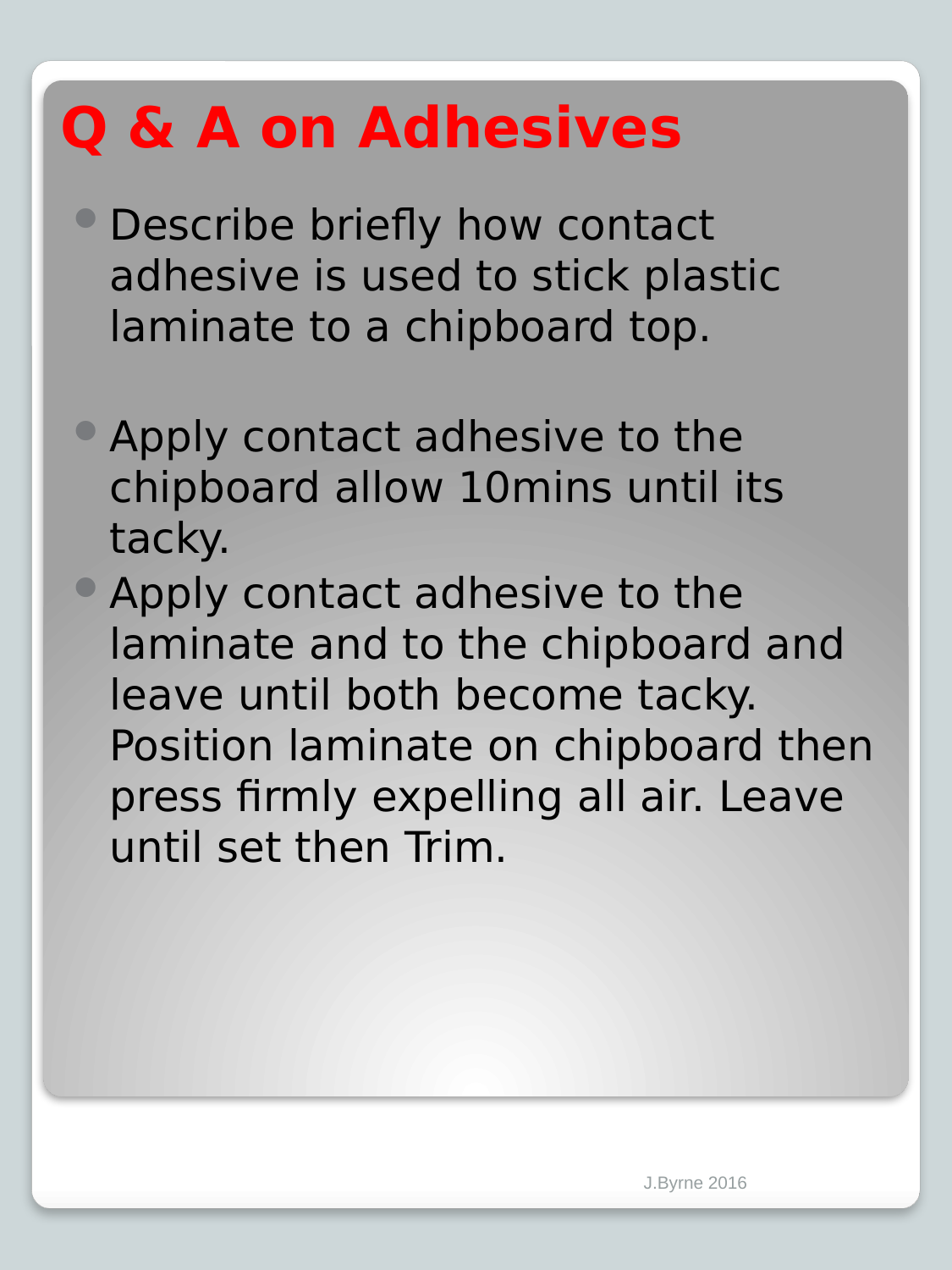

# Q & A on Adhesives
Describe briefly how contact   adhesive is used to stick plastic laminate to a chipboard top.

Apply contact adhesive to the chipboard allow 10mins until its tacky.
Apply contact adhesive to the laminate and to the chipboard and leave until both become tacky. Position laminate on chipboard then press firmly expelling all air. Leave until set then Trim.

J.Byrne 2016